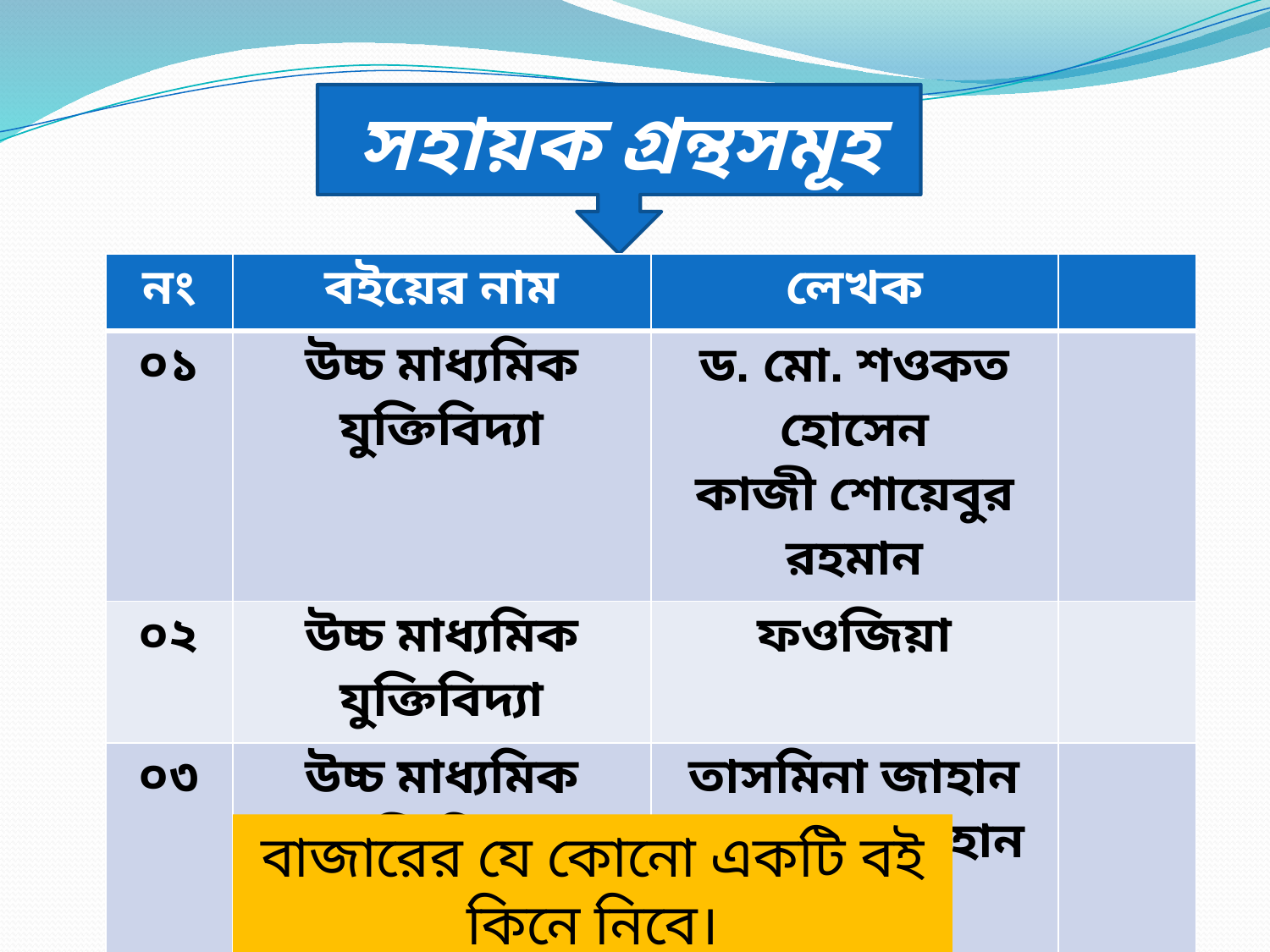

সহায়ক গ্রন্থসমূহ
| নং | বইয়ের নাম | লেখক |  |
| --- | --- | --- | --- |
| ০১ | উচ্চ মাধ্যমিক যুক্তিবিদ্যা | ড. মো. শওকত হোসেন কাজী শোয়েবুর রহমান |  |
| ০২ | উচ্চ মাধ্যমিক যুক্তিবিদ্যা | ফওজিয়া |  |
| ০৩ | উচ্চ মাধ্যমিক যুক্তিবিদ্যা | তাসমিনা জাহান শাহানাজ জাহান খান গৌতম চন্দ্র সেন |  |
| ০৪ | উচ্চ মাধ্যমিক যুক্তিবিদ্যা | প্রফেসর গোলাম মোস্তফা |  |
বাজারের যে কোনো একটি বই কিনে নিবে।